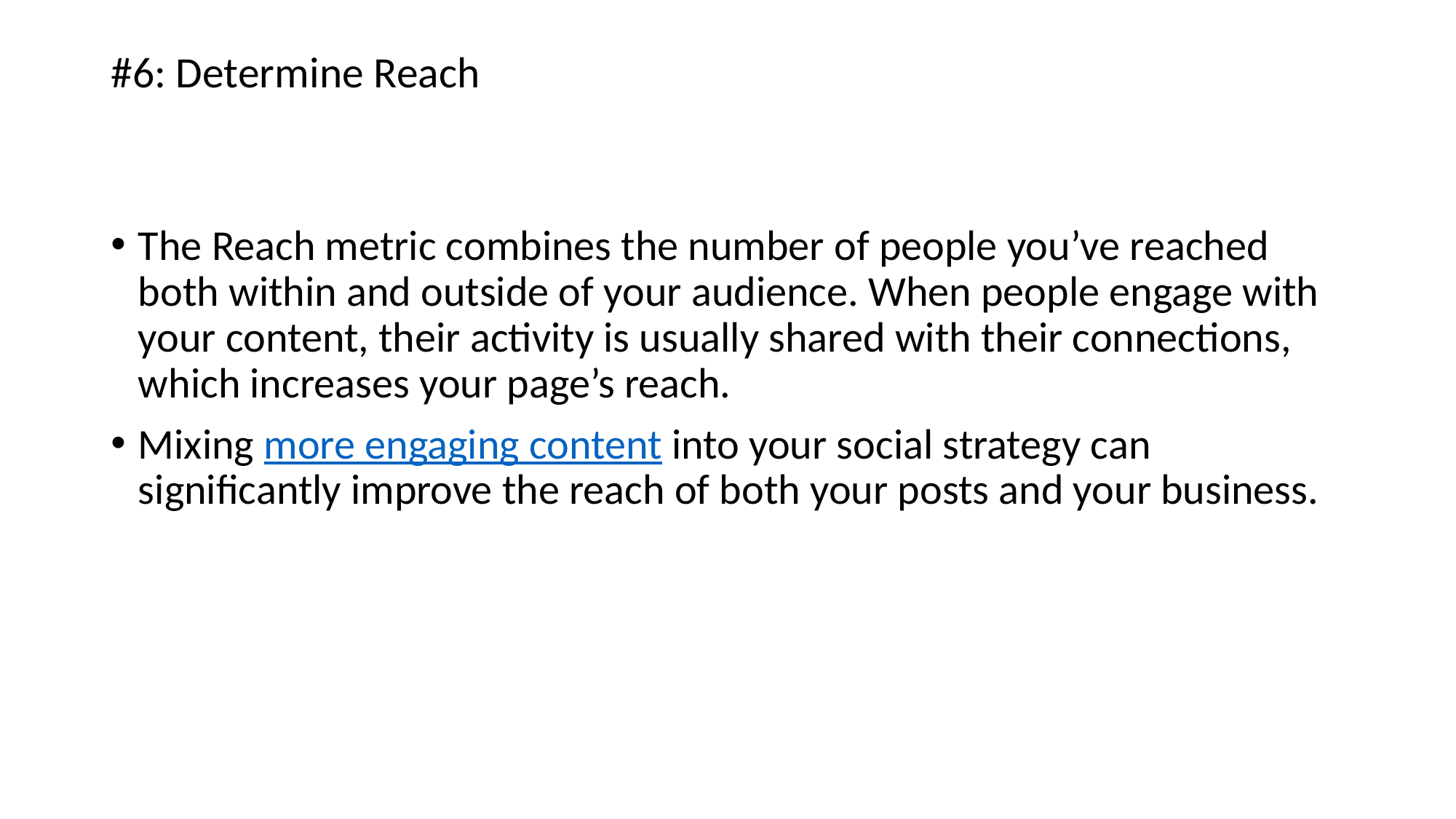

# #6: Determine Reach
The Reach metric combines the number of people you’ve reached both within and outside of your audience. When people engage with your content, their activity is usually shared with their connections, which increases your page’s reach.
Mixing more engaging content into your social strategy can significantly improve the reach of both your posts and your business.